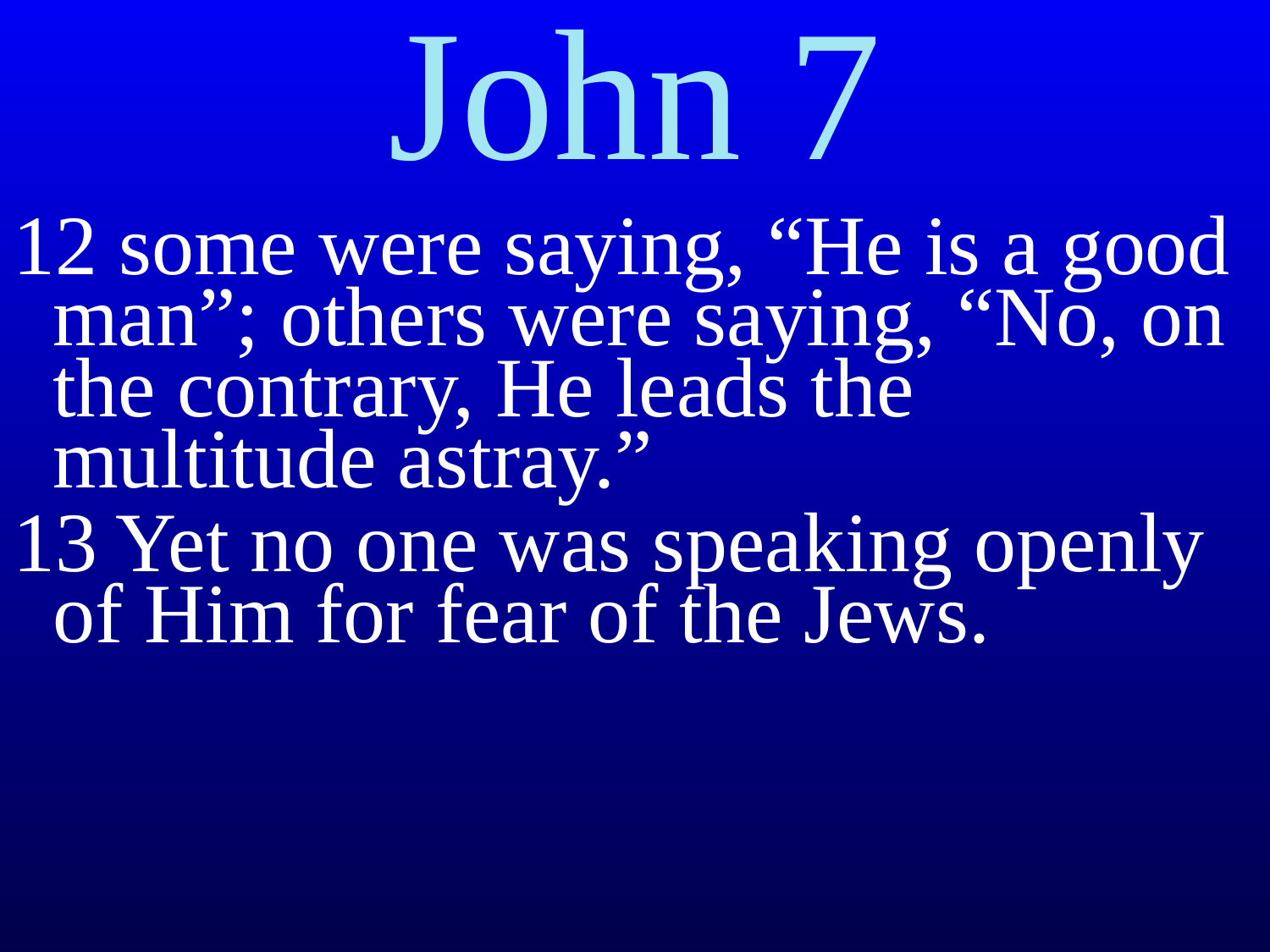

# John 7
12 some were saying, “He is a good man”; others were saying, “No, on the contrary, He leads the multitude astray.”
13 Yet no one was speaking openly of Him for fear of the Jews.